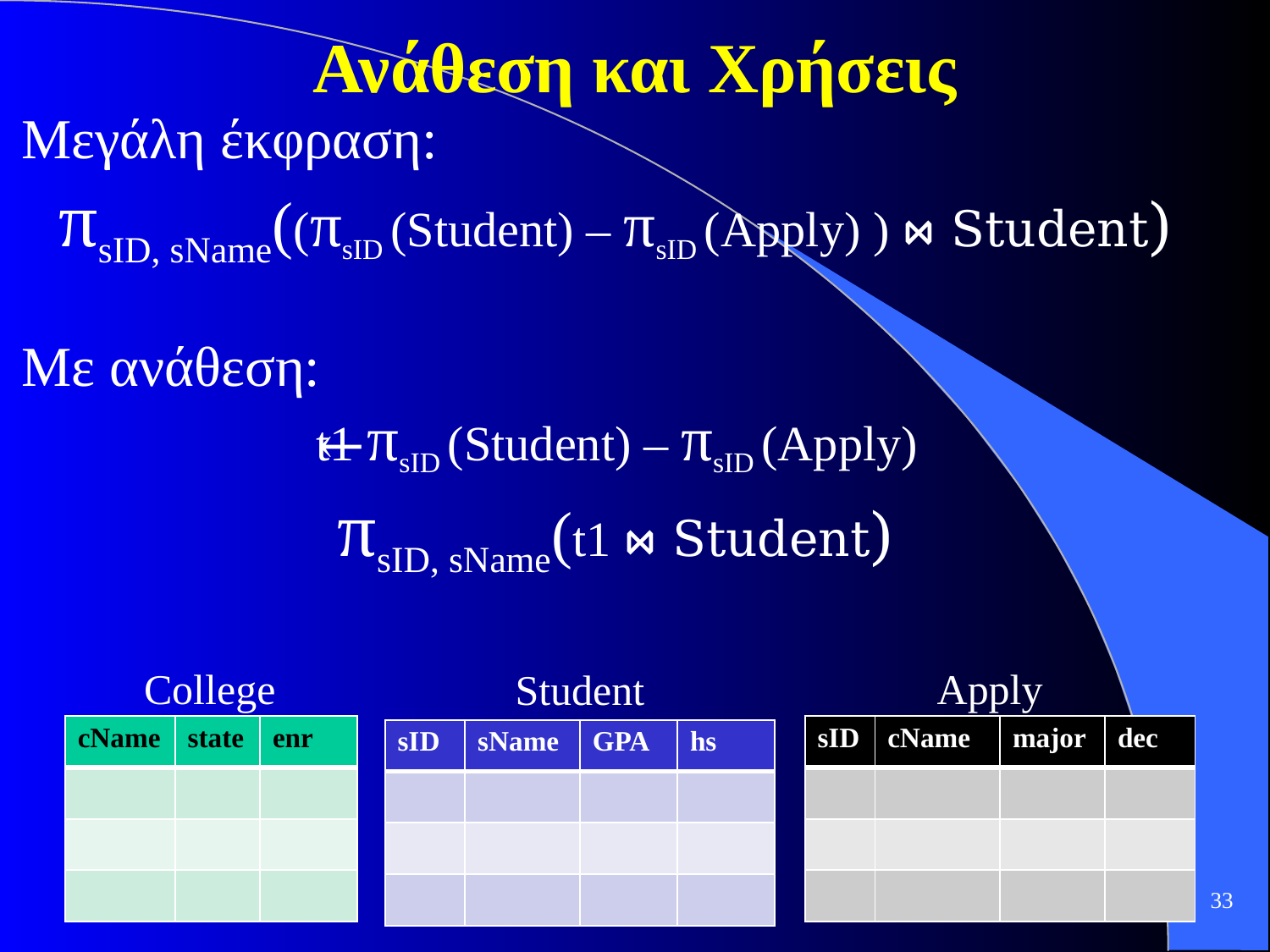

# Ανάθεση και Χρήσεις
Μεγάλη έκφραση:
πsID, sName((πsID (Student) – πsID (Apply) ) ⋈ Student)

Με ανάθεση:
t1⃪ πsID (Student) – πsID (Apply)
πsID, sName(t1 ⋈ Student)

College
Apply
Student
| cName | state | enr |
| --- | --- | --- |
|  |  |  |
|  |  |  |
|  |  |  |
| sID | cName | major | dec |
| --- | --- | --- | --- |
|  |  |  |  |
|  |  |  |  |
|  |  |  |  |
| sID | sName | GPA | hs |
| --- | --- | --- | --- |
|  |  |  |  |
|  |  |  |  |
|  |  |  |  |